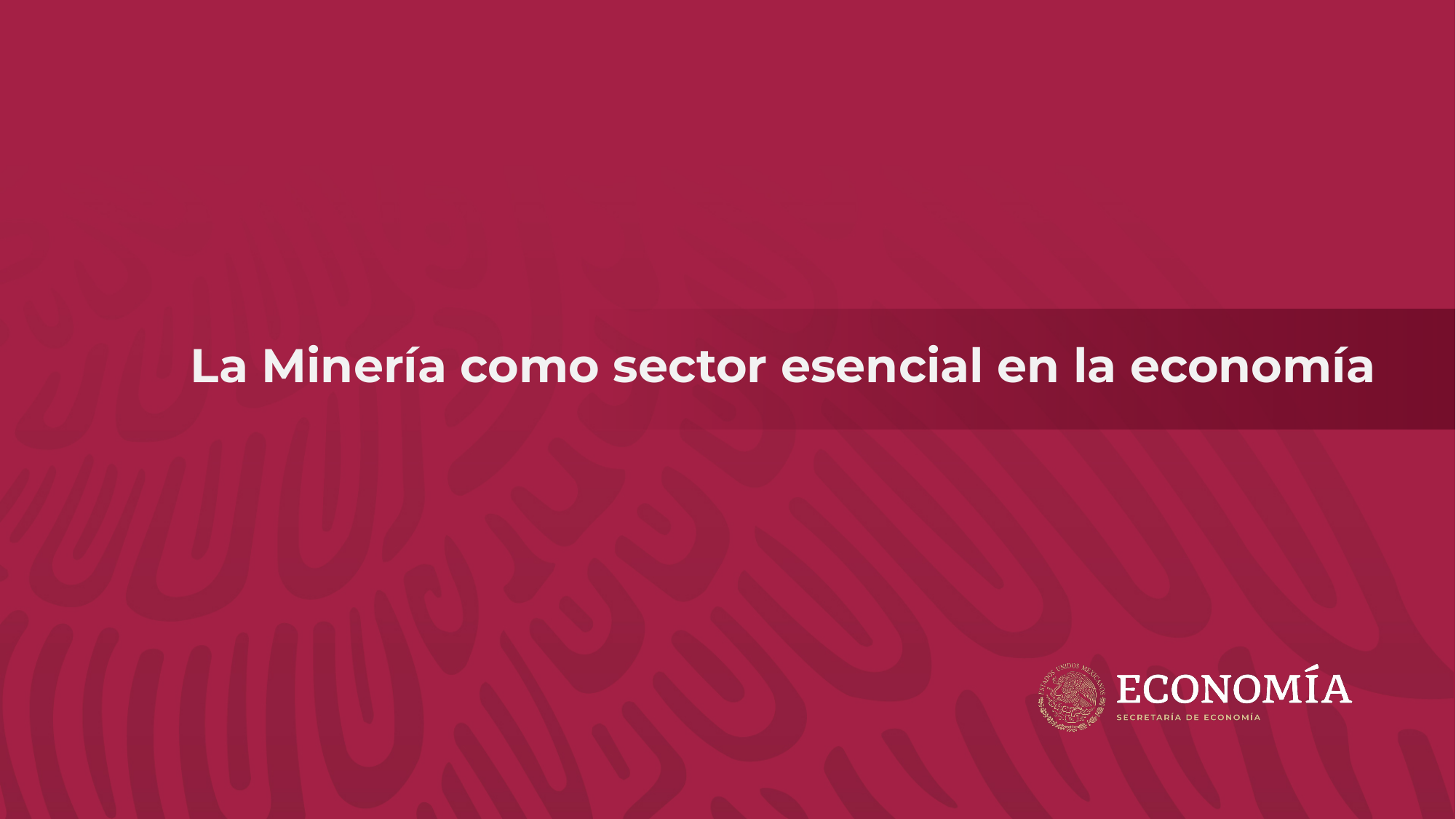

La Minería como sector esencial en la economía